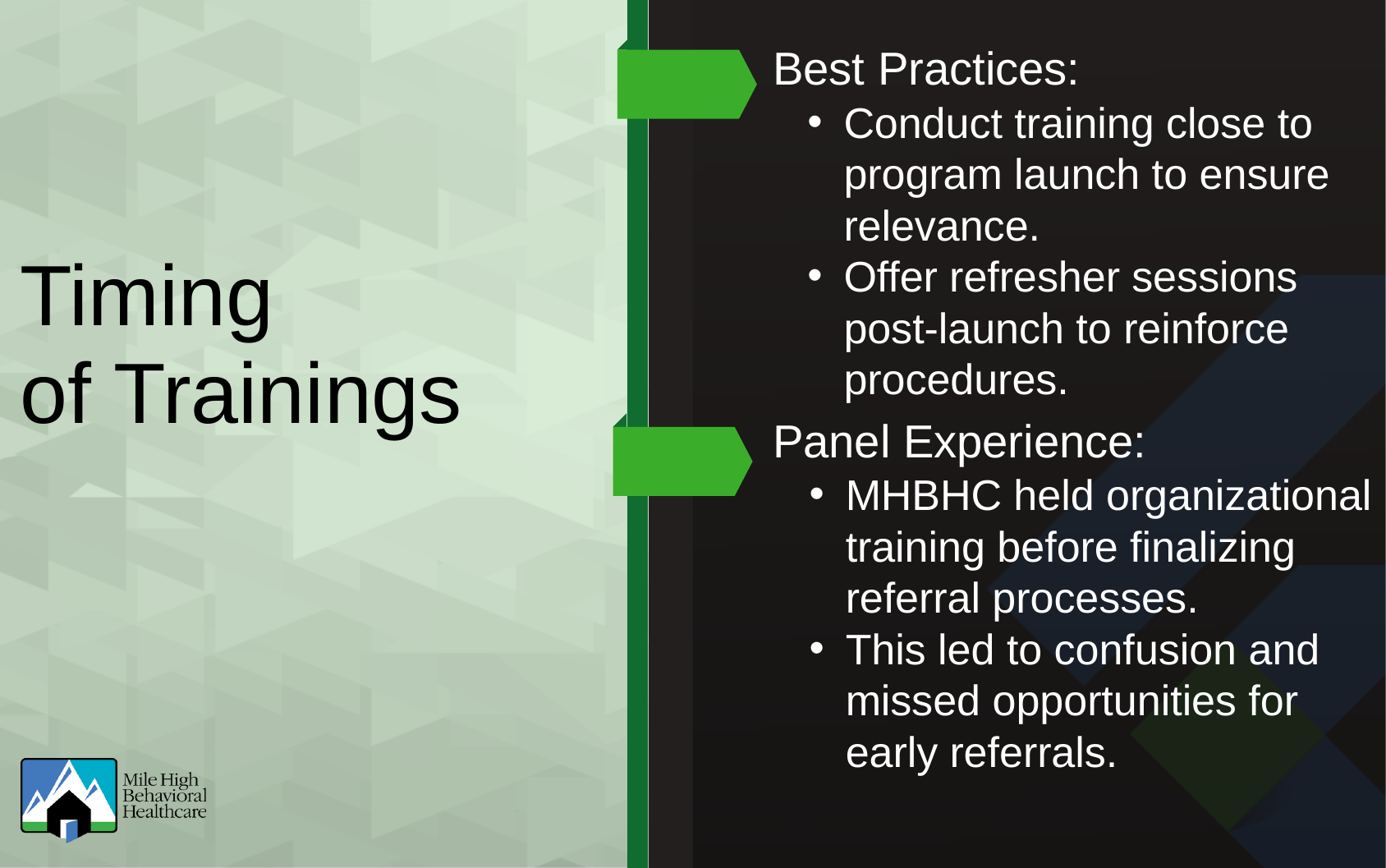

Best Practices:
Conduct training close to program launch to ensure relevance.
Offer refresher sessions post-launch to reinforce procedures.
Timing
of Trainings

Panel Experience:

MHBHC held organizational training before finalizing referral processes.
This led to confusion and missed opportunities for early referrals.